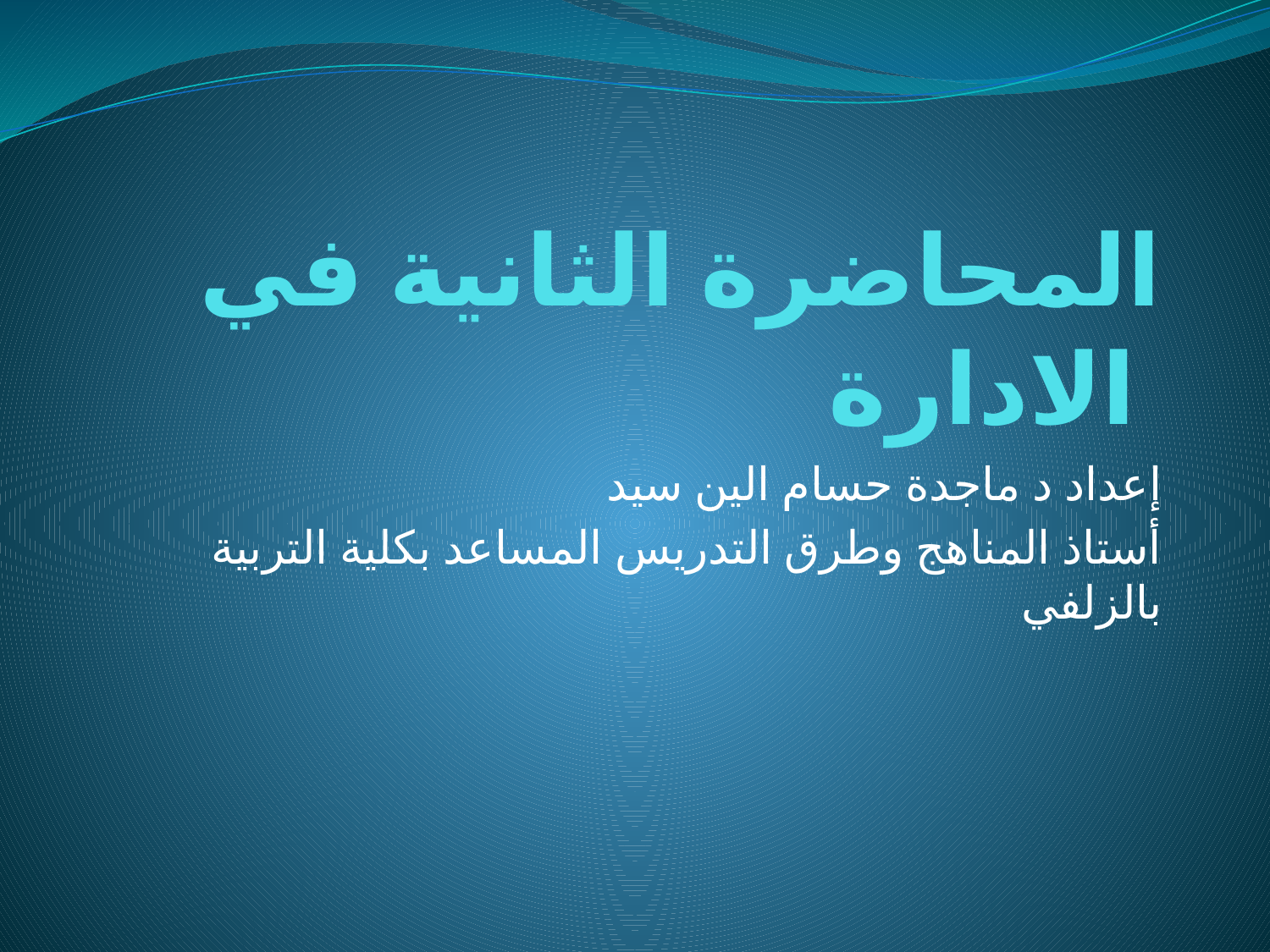

# المحاضرة الثانية في الادارة
إعداد د ماجدة حسام الين سيد
أستاذ المناهج وطرق التدريس المساعد بكلية التربية بالزلفي